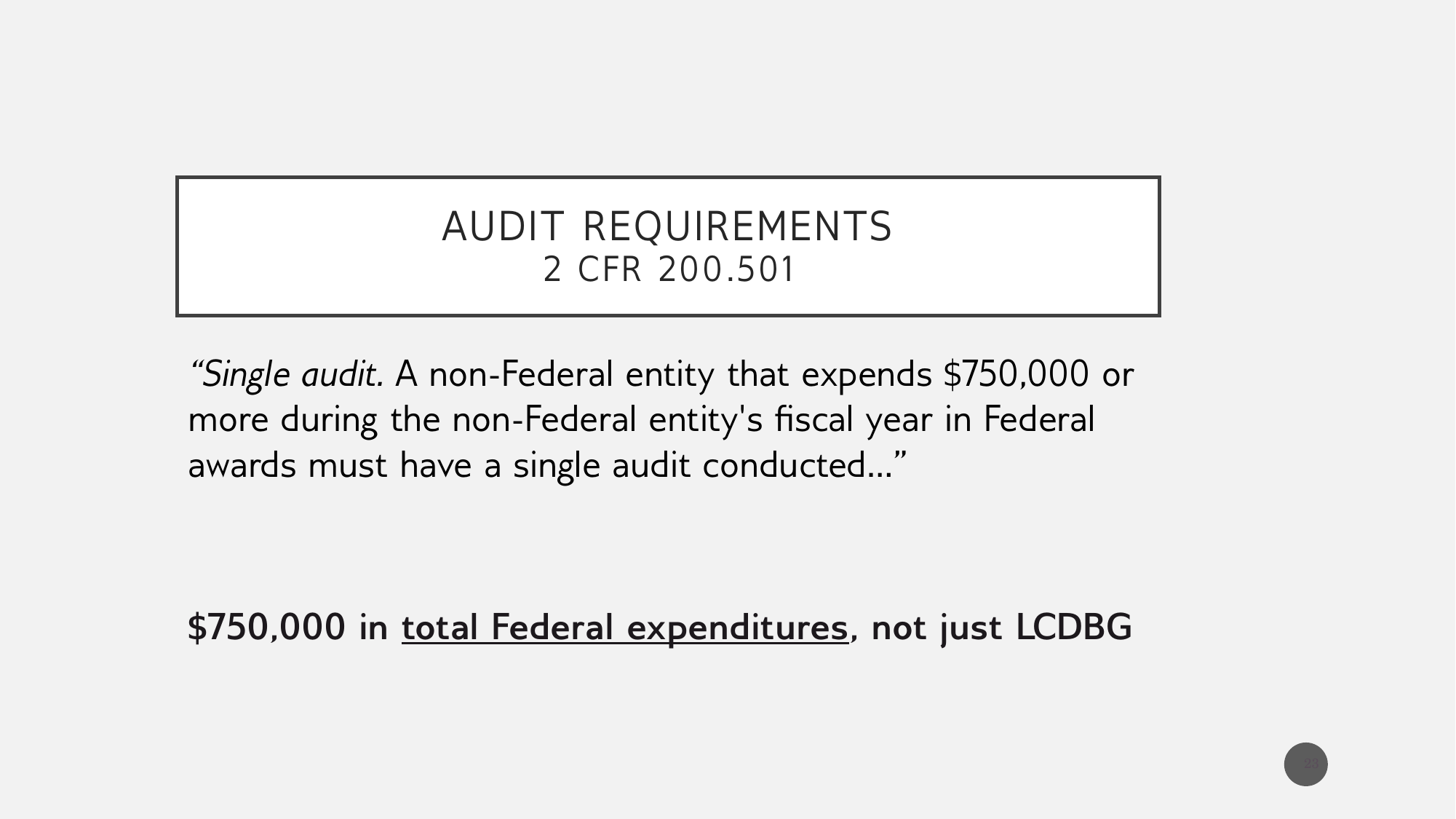

# Audit Requirements 2 CFR 200.501
“Single audit. A non-Federal entity that expends $750,000 or more during the non-Federal entity's fiscal year in Federal awards must have a single audit conducted…”
$750,000 in total Federal expenditures, not just LCDBG
23